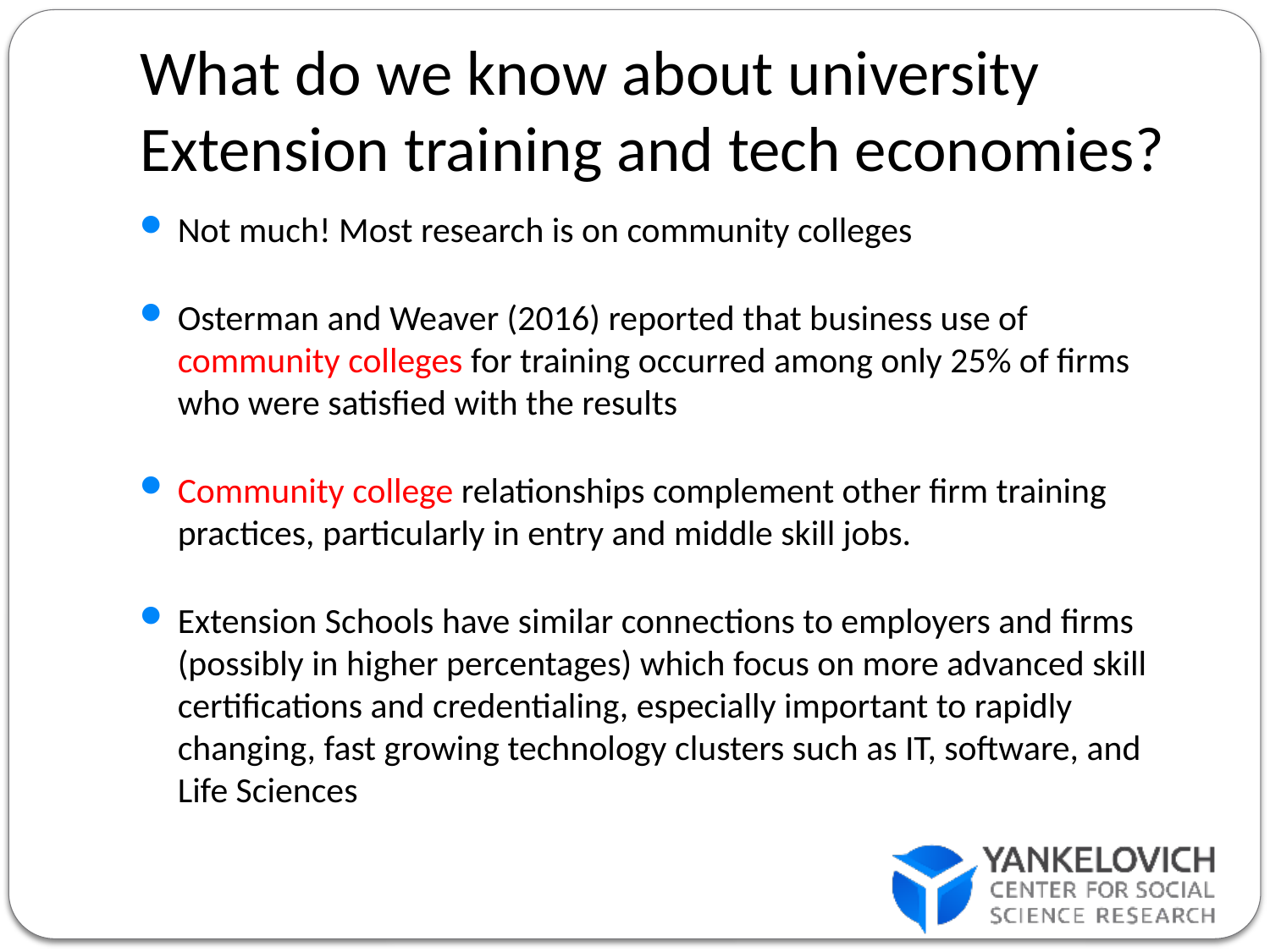

# What do we know about university Extension training and tech economies?
Not much! Most research is on community colleges

Osterman and Weaver (2016) reported that business use of community colleges for training occurred among only 25% of firms who were satisfied with the results

Community college relationships complement other firm training practices, particularly in entry and middle skill jobs.

Extension Schools have similar connections to employers and firms (possibly in higher percentages) which focus on more advanced skill certifications and credentialing, especially important to rapidly changing, fast growing technology clusters such as IT, software, and Life Sciences